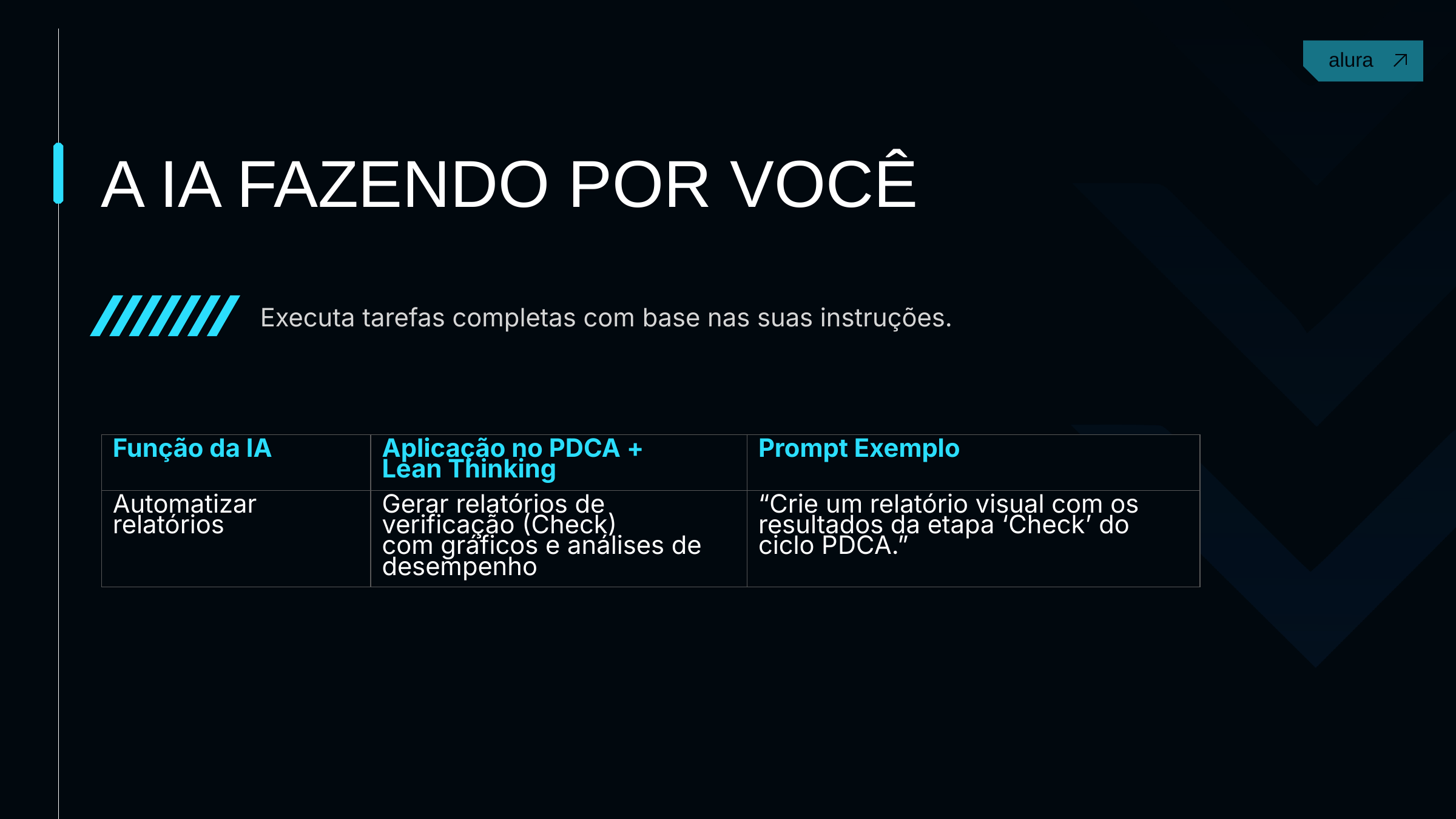

A IA FAZENDO POR VOCÊ

Executa tarefas completas com base nas suas instruções.
| Função da IA | Aplicação no PDCA + Lean Thinking | Prompt Exemplo |
| --- | --- | --- |
| Automatizar relatórios | Gerar relatórios de verificação (Check) com gráficos e análises de desempenho | “Crie um relatório visual com os resultados da etapa ‘Check’ do ciclo PDCA.” |